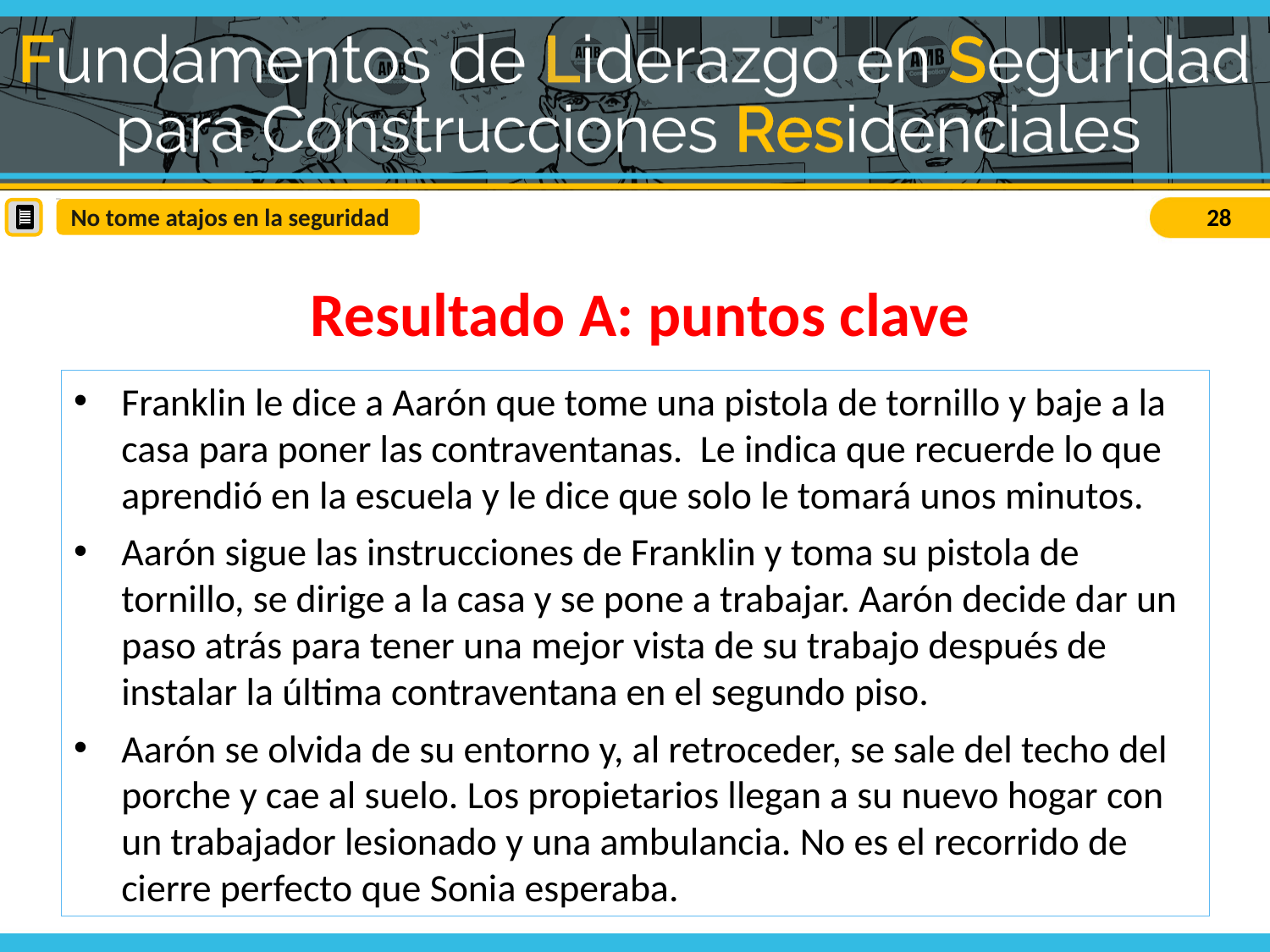

No tome atajos en la seguridad

Resultado A: puntos clave
Franklin le dice a Aarón que tome una pistola de tornillo y baje a la casa para poner las contraventanas.  Le indica que recuerde lo que aprendió en la escuela y le dice que solo le tomará unos minutos.
Aarón sigue las instrucciones de Franklin y toma su pistola de tornillo, se dirige a la casa y se pone a trabajar. Aarón decide dar un paso atrás para tener una mejor vista de su trabajo después de instalar la última contraventana en el segundo piso.
Aarón se olvida de su entorno y, al retroceder, se sale del techo del porche y cae al suelo. Los propietarios llegan a su nuevo hogar con un trabajador lesionado y una ambulancia. No es el recorrido de cierre perfecto que Sonia esperaba.